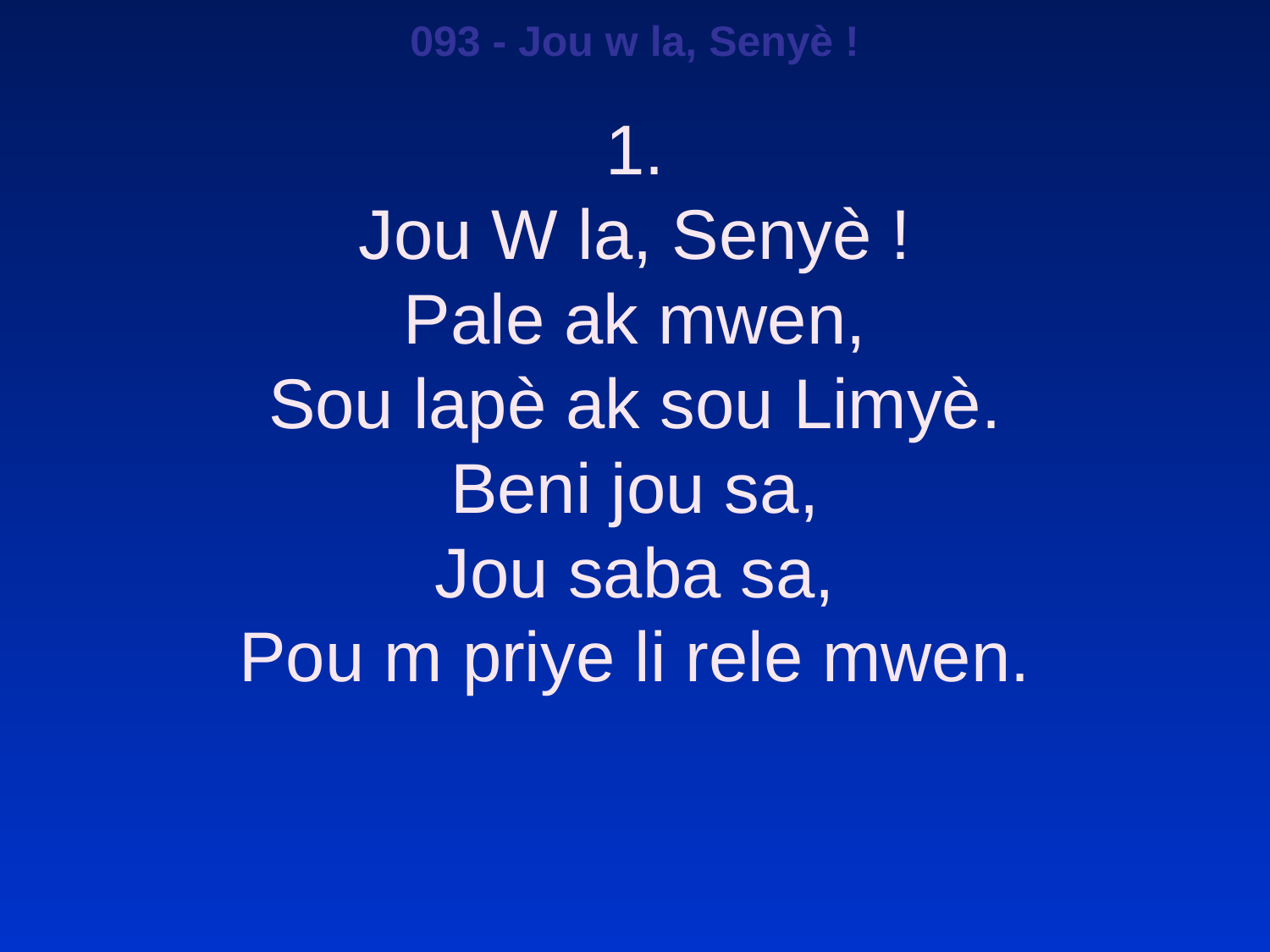

093 - Jou w la, Senyè !
1.
Jou W la, Senyè !
Pale ak mwen,
Sou lapè ak sou Limyè.
Beni jou sa,
Jou saba sa,
Pou m priye li rele mwen.